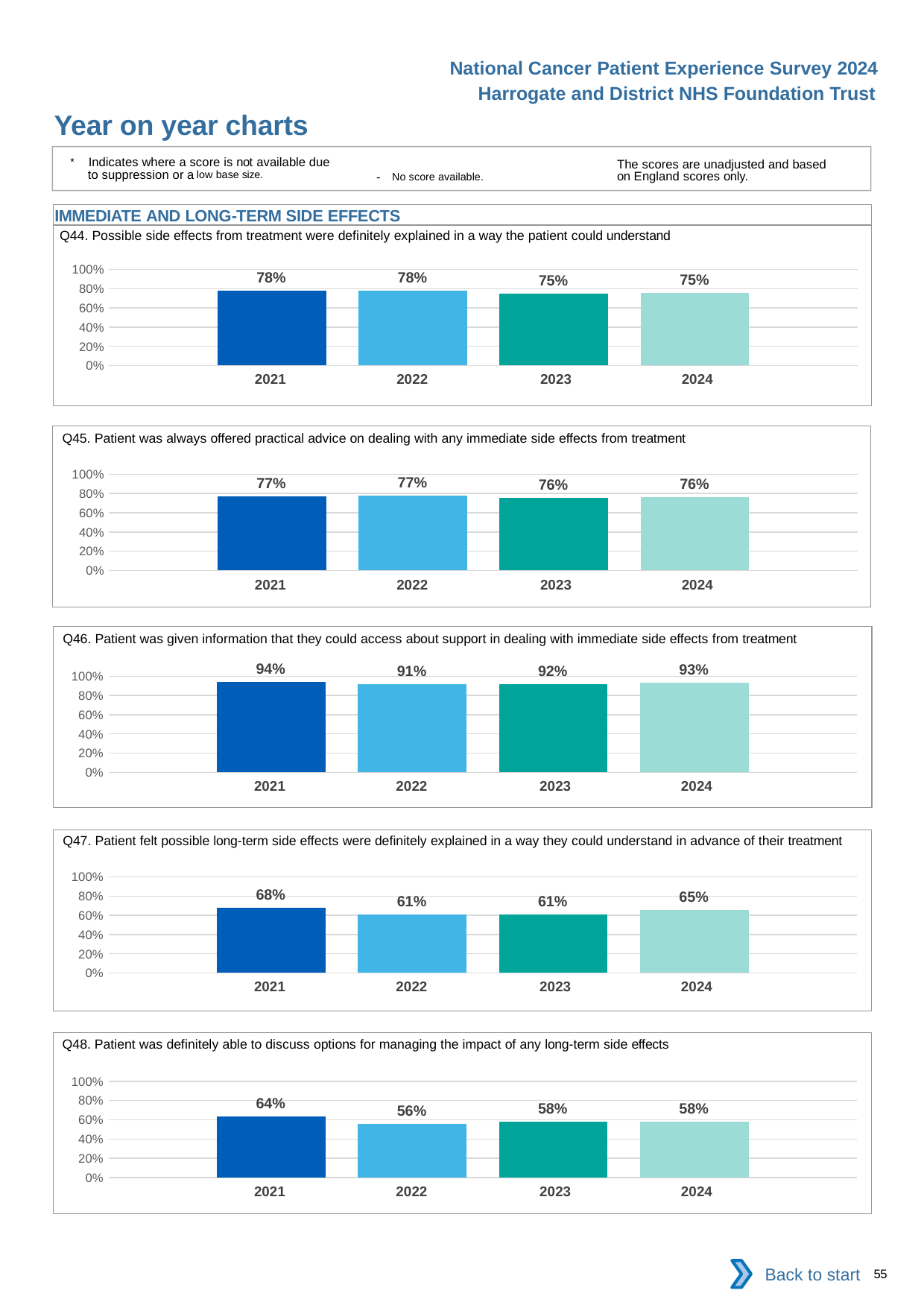

National Cancer Patient Experience Survey 2024
Harrogate and District NHS Foundation Trust
Year on year charts

*  Indicates where a score is not available due to suppression or a low base size.
The scores are unadjusted and based on England scores only.
- No score available.
IMMEDIATE AND LONG-TERM SIDE EFFECTS
Q44. Possible side effects from treatment were definitely explained in a way the patient could understand

### Chart

| Category | 2021 | 2022 | 2023 | 2024 |
|---|---|---|---|---|
| Category 1 | 0.7804878 | 0.7781955 | 0.75 | 0.7546468 |
| 2021 | 2022 | 2023 | 2024 |
| --- | --- | --- | --- |
Q45. Patient was always offered practical advice on dealing with any immediate side effects from treatment

### Chart

| Category | 2021 | 2022 | 2023 | 2024 |
|---|---|---|---|---|
| Category 1 | 0.7725632 | 0.7747036 | 0.7569721 | 0.7596899 |
| 2021 | 2022 | 2023 | 2024 |
| --- | --- | --- | --- |
Q46. Patient was given information that they could access about support in dealing with immediate side effects from treatment

### Chart

| Category | 2021 | 2022 | 2023 | 2024 |
|---|---|---|---|---|
| Category 1 | 0.9427313 | 0.9146919 | 0.9170507 | 0.9305556 |
| 2021 | 2022 | 2023 | 2024 |
| --- | --- | --- | --- |
Q47. Patient felt possible long-term side effects were definitely explained in a way they could understand in advance of their treatment

### Chart

| Category | 2021 | 2022 | 2023 | 2024 |
|---|---|---|---|---|
| Category 1 | 0.6806084 | 0.6106557 | 0.6115702 | 0.6547619 |
| 2021 | 2022 | 2023 | 2024 |
| --- | --- | --- | --- |
Q48. Patient was definitely able to discuss options for managing the impact of any long-term side effects

### Chart

| Category | 2021 | 2022 | 2023 | 2024 |
|---|---|---|---|---|
| Category 1 | 0.6355556 | 0.5571429 | 0.5809524 | 0.5829384 |
| 2021 | 2022 | 2023 | 2024 |
| --- | --- | --- | --- |
Back to start

55